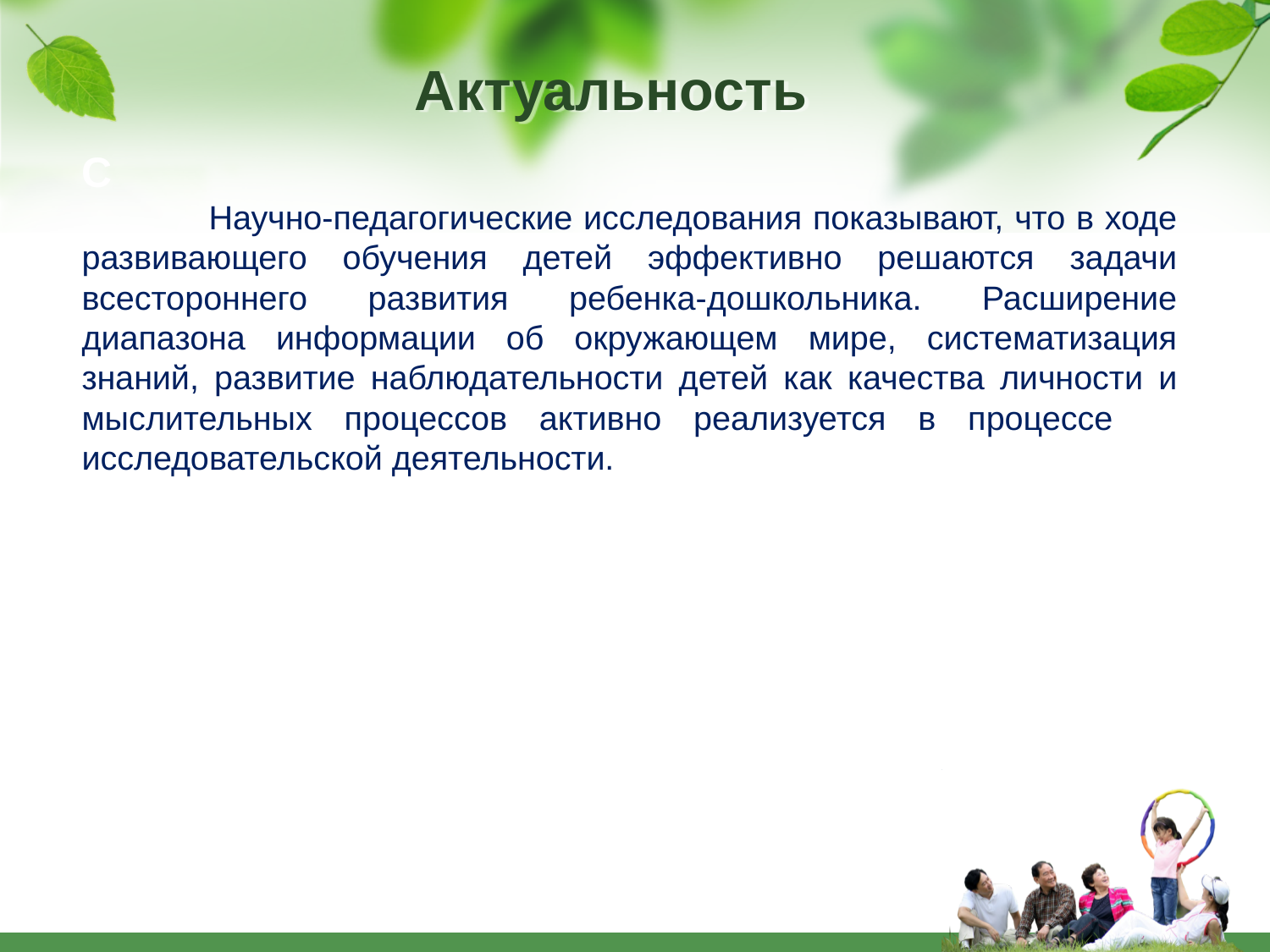

# Актуальность
C
	Научно-педагогические исследования показывают, что в ходе развивающего обучения детей эффективно решаются задачи всестороннего развития ребенка-дошкольника. Расширение диапазона информации об окружающем мире, систематизация знаний, развитие наблюдательности детей как качества личности и мыслительных процессов активно реализуется в процессе   исследовательской деятельности.

Click to add title in here

Click to add title in here